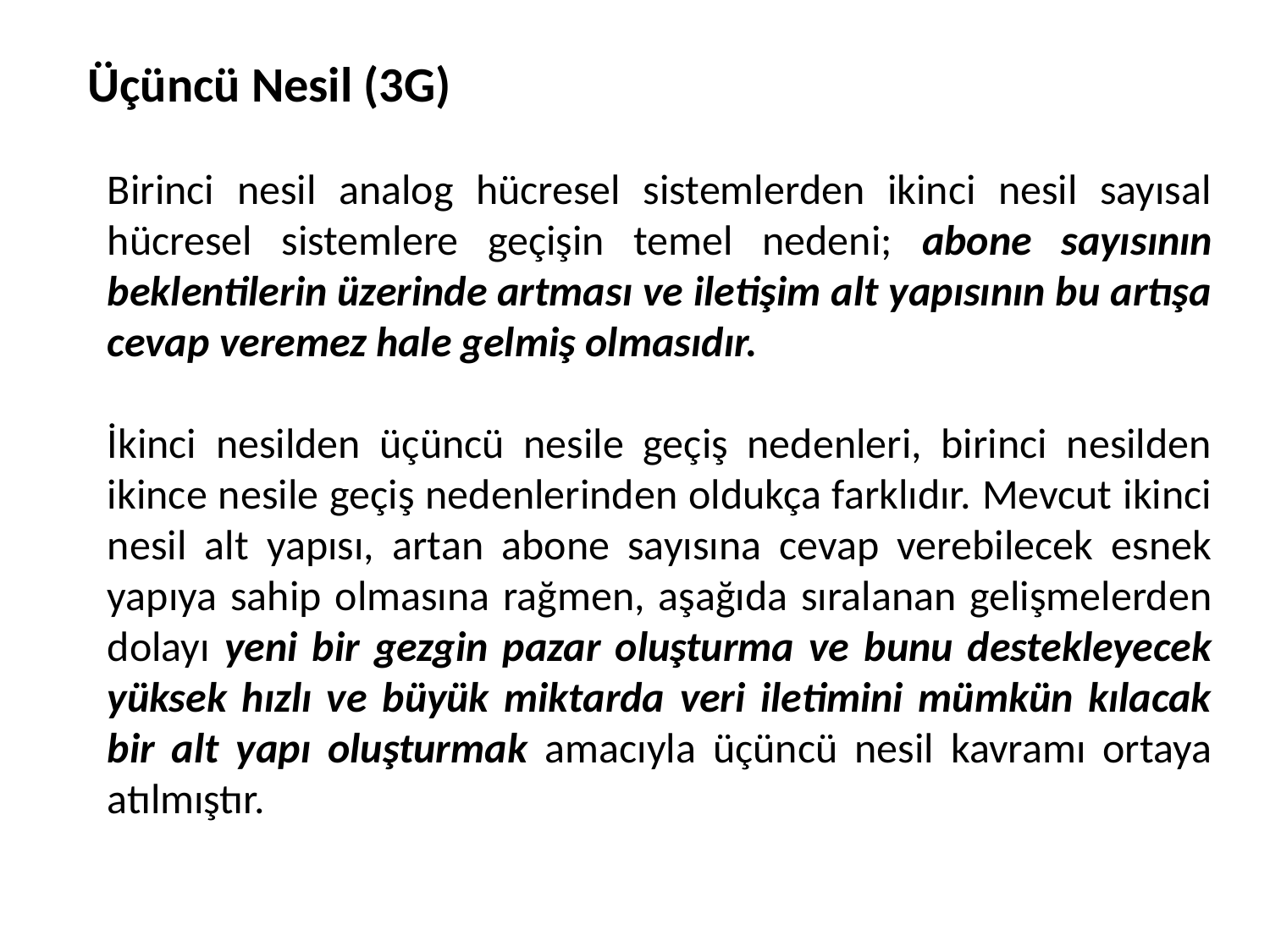

Üçüncü Nesil (3G)
Birinci nesil analog hücresel sistemlerden ikinci nesil sayısal hücresel sistemlere geçişin temel nedeni; abone sayısının beklentilerin üzerinde artması ve iletişim alt yapısının bu artışa cevap veremez hale gelmiş olmasıdır.

İkinci nesilden üçüncü nesile geçiş nedenleri, birinci nesilden ikince nesile geçiş nedenlerinden oldukça farklıdır. Mevcut ikinci nesil alt yapısı, artan abone sayısına cevap verebilecek esnek yapıya sahip olmasına rağmen, aşağıda sıralanan gelişmelerden dolayı yeni bir gezgin pazar oluşturma ve bunu destekleyecek yüksek hızlı ve büyük miktarda veri iletimini mümkün kılacak bir alt yapı oluşturmak amacıyla üçüncü nesil kavramı ortaya atılmıştır.